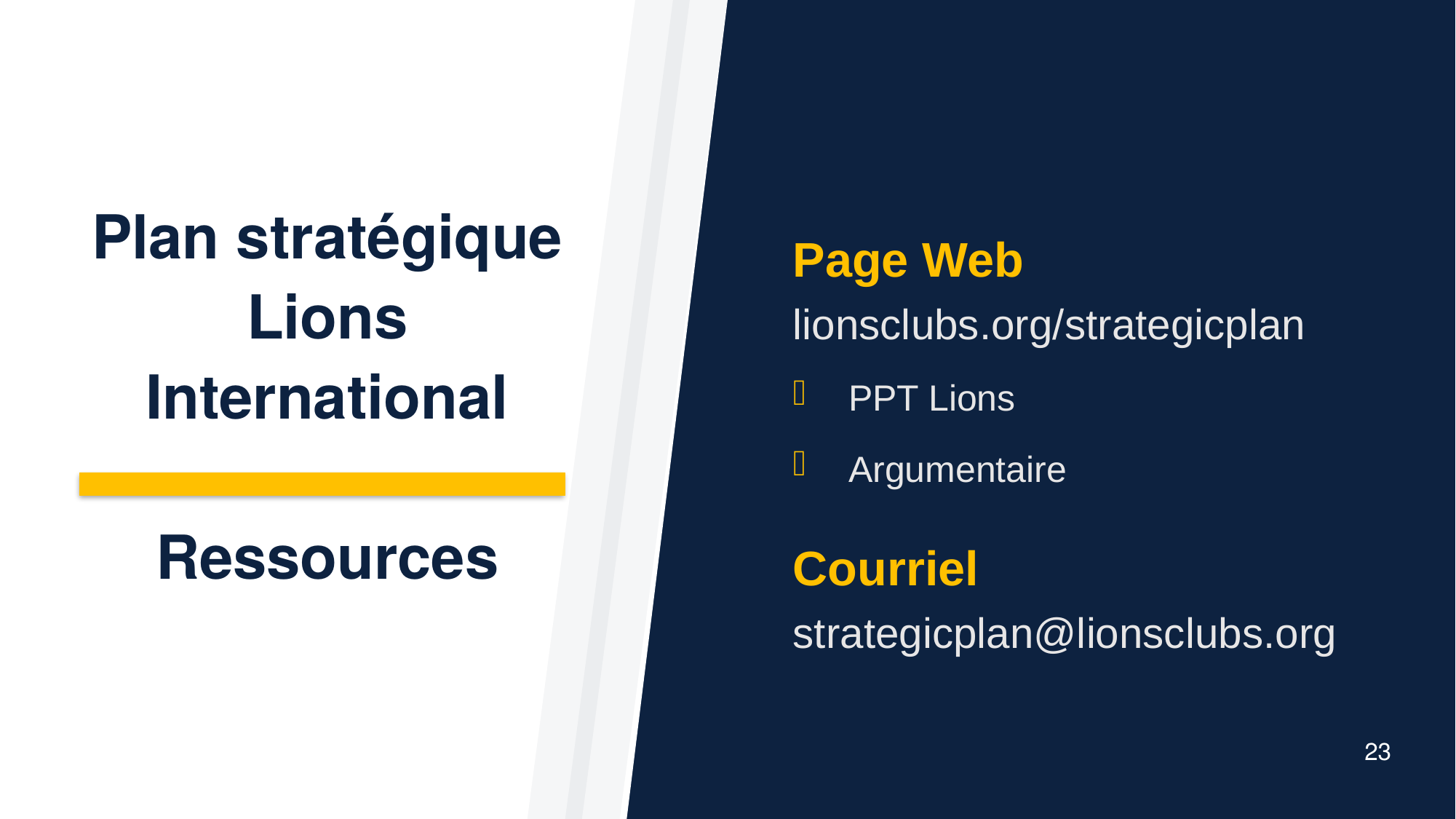

# Plan stratégique Lions International Ressources
Page Web
lionsclubs.org/strategicplan
PPT Lions
Argumentaire
Courriel
strategicplan@lionsclubs.org